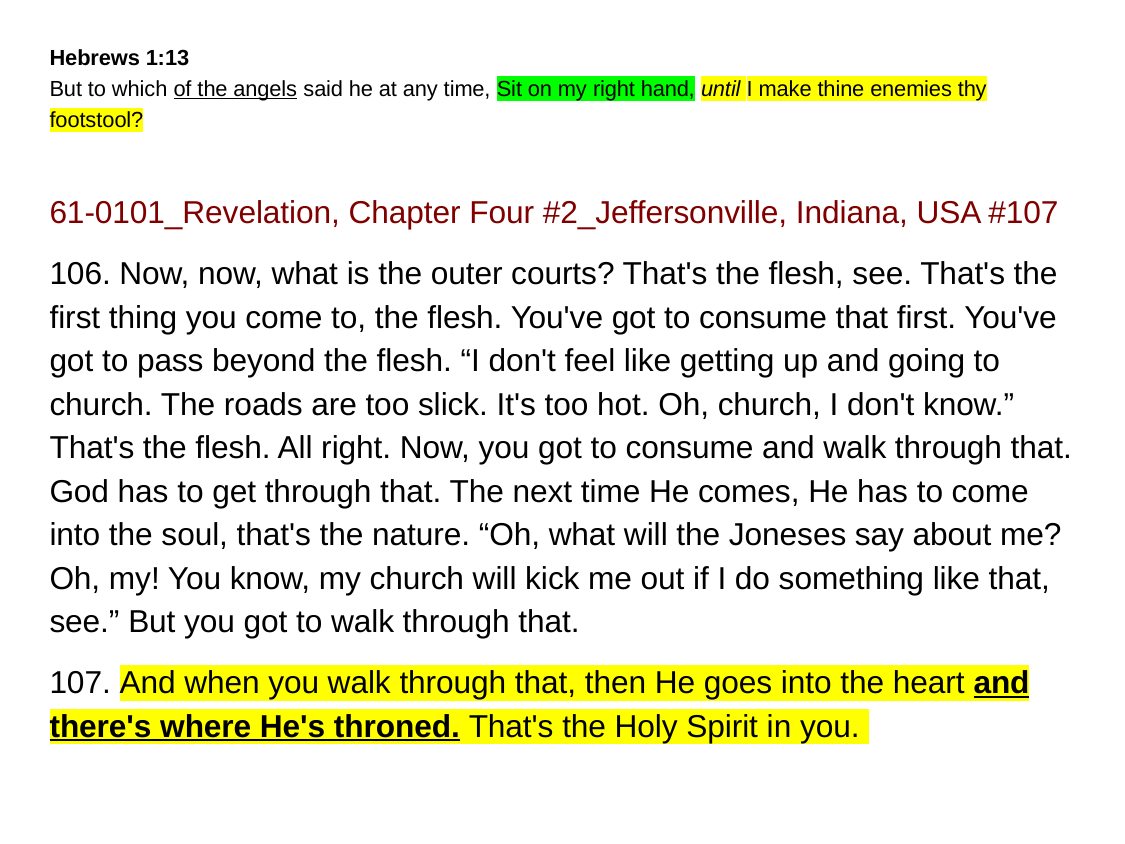

# Hebrews 1:13 But to which of the angels said he at any time, Sit on my right hand, until I make thine enemies thy footstool?
61-0101_Revelation, Chapter Four #2_Jeffersonville, Indiana, USA #107
106. Now, now, what is the outer courts? That's the flesh, see. That's the first thing you come to, the flesh. You've got to consume that first. You've got to pass beyond the flesh. “I don't feel like getting up and going to church. The roads are too slick. It's too hot. Oh, church, I don't know.” That's the flesh. All right. Now, you got to consume and walk through that. God has to get through that. The next time He comes, He has to come into the soul, that's the nature. “Oh, what will the Joneses say about me? Oh, my! You know, my church will kick me out if I do something like that, see.” But you got to walk through that.
107. And when you walk through that, then He goes into the heart and there's where He's throned. That's the Holy Spirit in you.